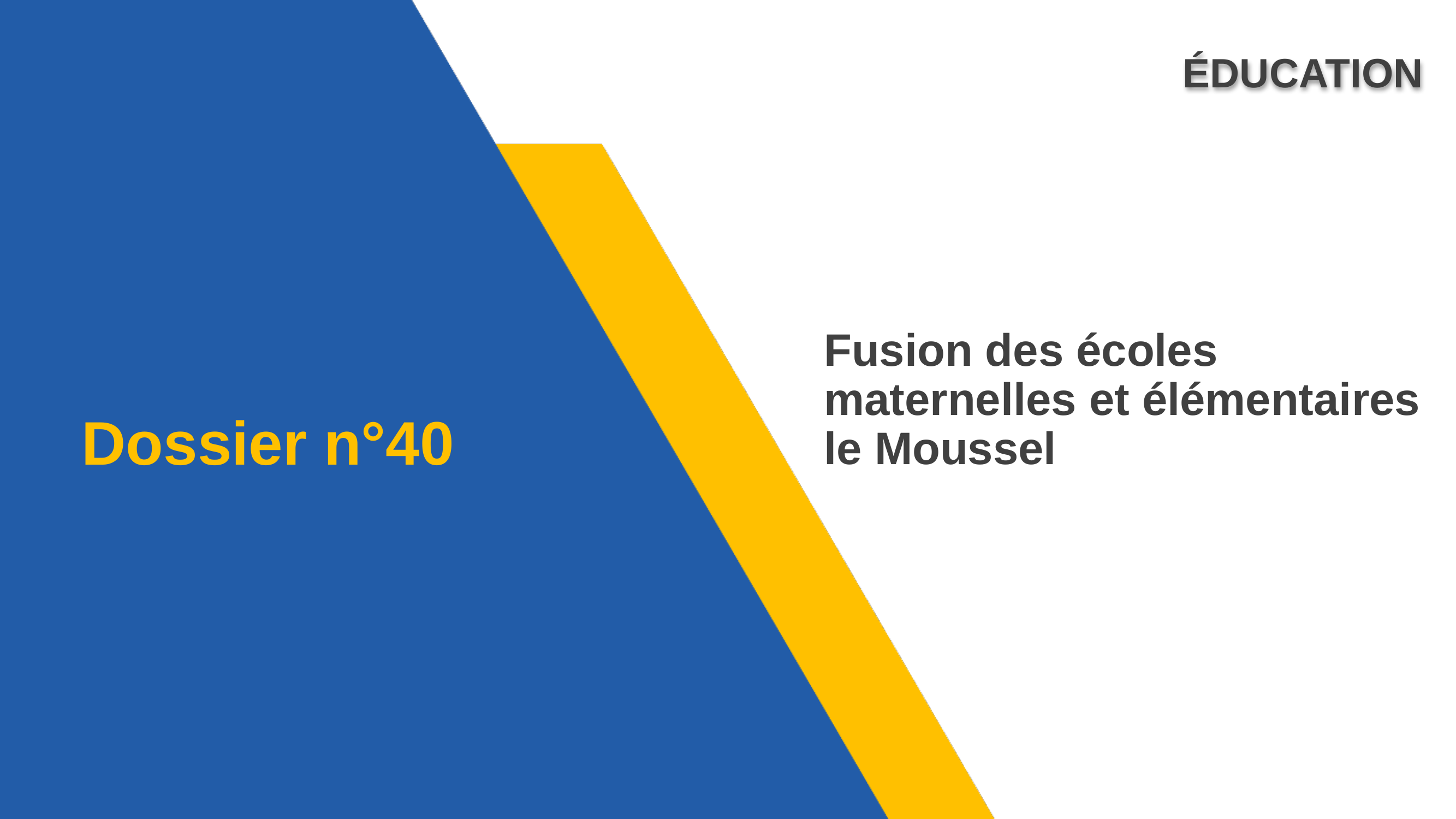

ÉDUCATION
Fusion des écoles maternelles et élémentaires le Moussel
Dossier n°40